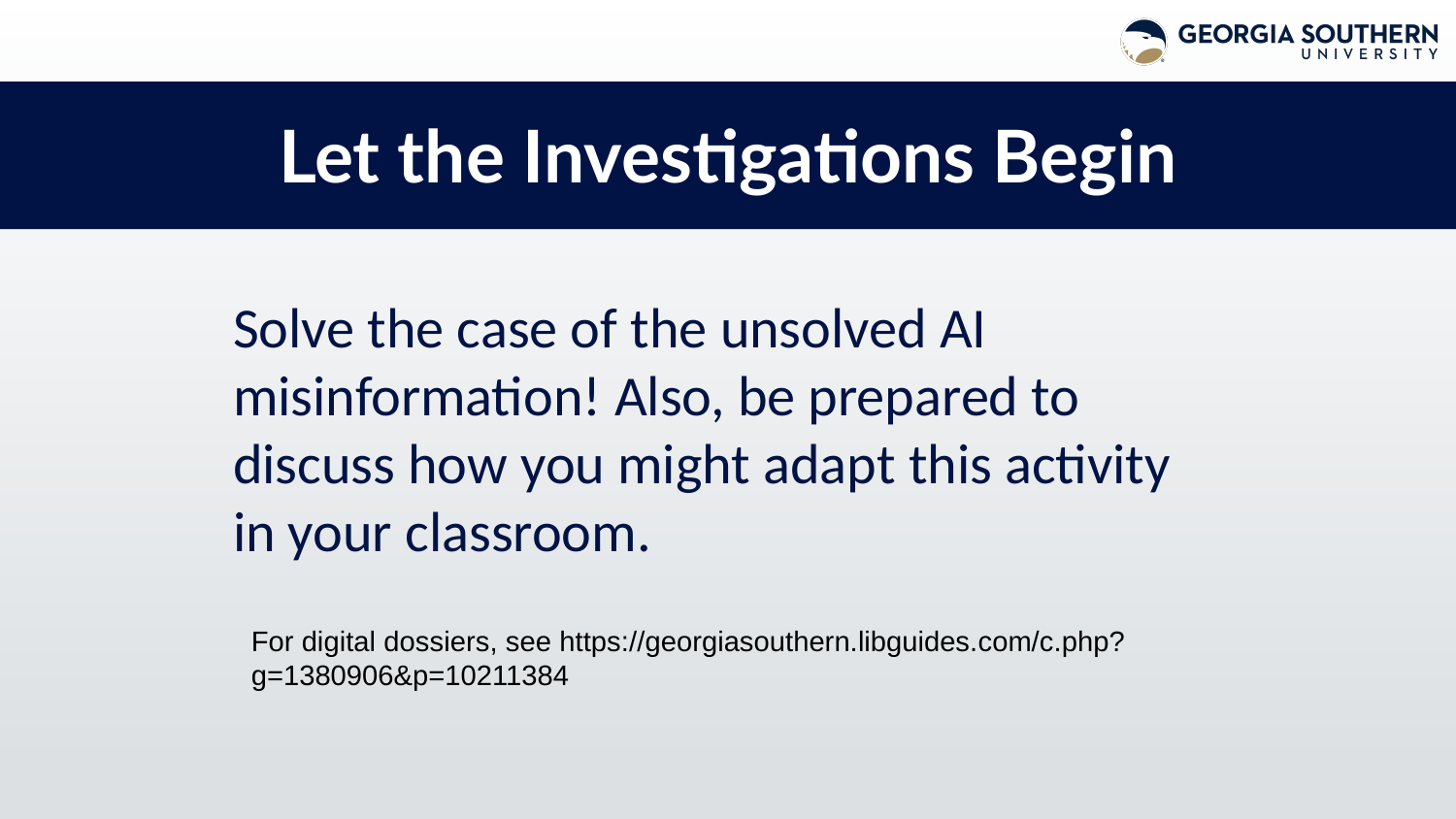

# Let the Investigations Begin
Solve the case of the unsolved AI misinformation! Also, be prepared to discuss how you might adapt this activity in your classroom.
For digital dossiers, see https://georgiasouthern.libguides.com/c.php?g=1380906&p=10211384